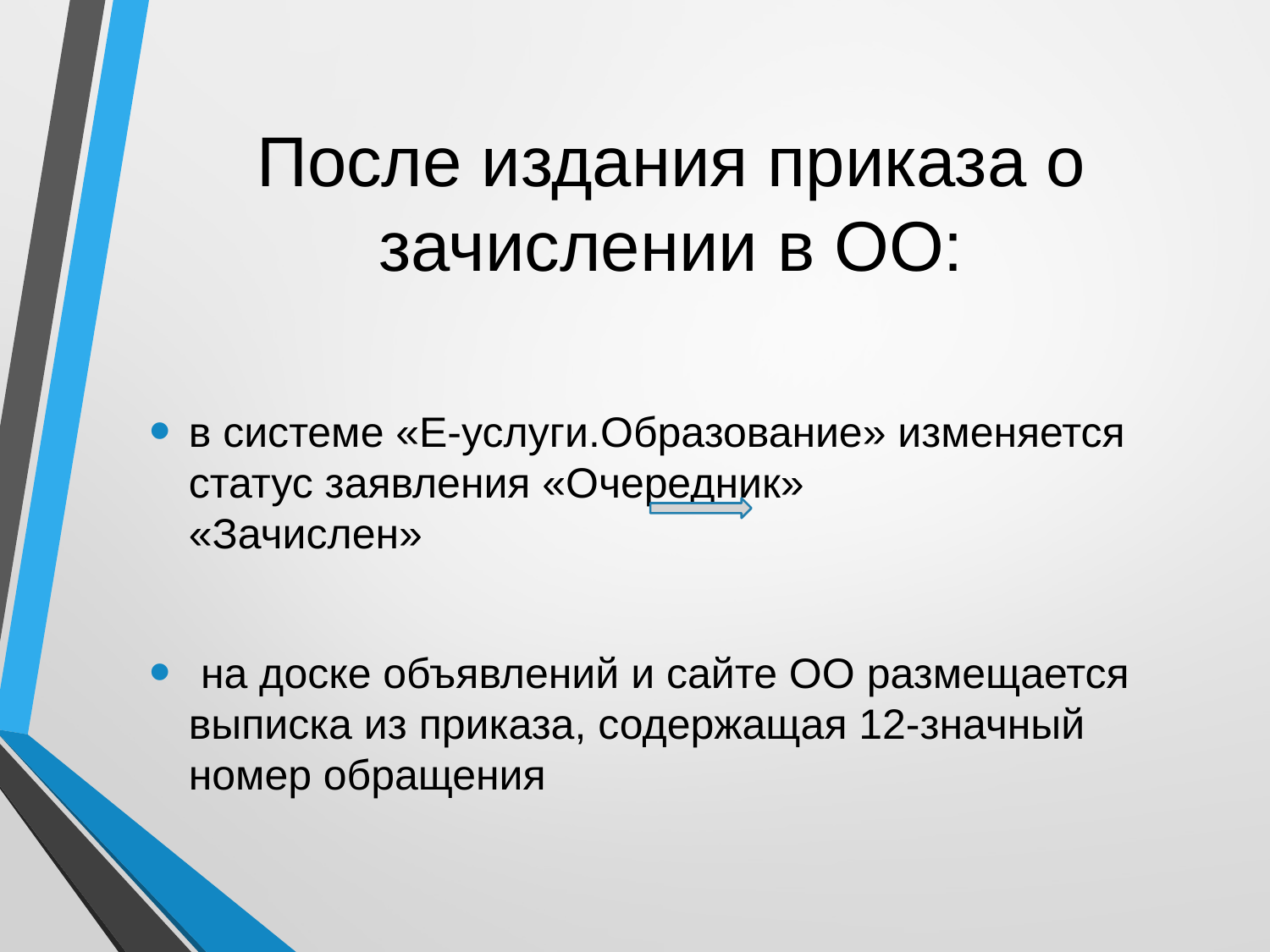

# После издания приказа о зачислении в ОО:
в системе «Е-услуги.Образование» изменяется статус заявления «Очередник»                «Зачислен»

 на доске объявлений и сайте ОО размещается выписка из приказа, содержащая 12-значный номер обращения